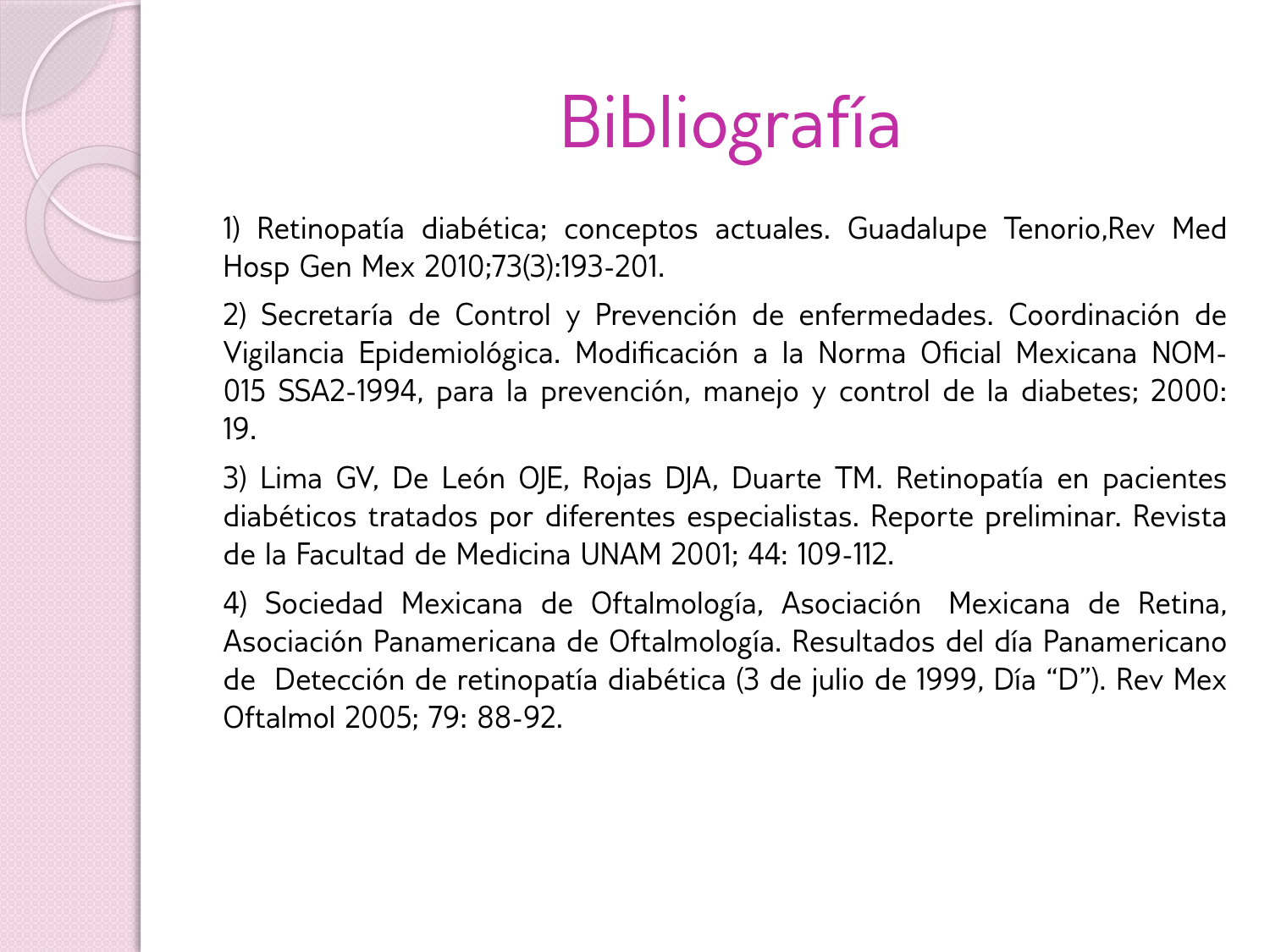

# Bibliografía
1) Retinopatía diabética; conceptos actuales. Guadalupe Tenorio,Rev Med Hosp Gen Mex 2010;73(3):193-201.
2) Secretaría de Control y Prevención de enfermedades. Coordinación de Vigilancia Epidemiológica. Modificación a la Norma Oficial Mexicana NOM-015 SSA2-1994, para la prevención, manejo y control de la diabetes; 2000: 19.
3) Lima GV, De León OJE, Rojas DJA, Duarte TM. Retinopatía en pacientes diabéticos tratados por diferentes especialistas. Reporte preliminar. Revista de la Facultad de Medicina UNAM 2001; 44: 109-112.
4) Sociedad Mexicana de Oftalmología, Asociación  Mexicana de Retina, Asociación Panamericana de Oftalmología. Resultados del día Panamericano de  Detección de retinopatía diabética (3 de julio de 1999, Día “D”). Rev Mex Oftalmol 2005; 79: 88-92.